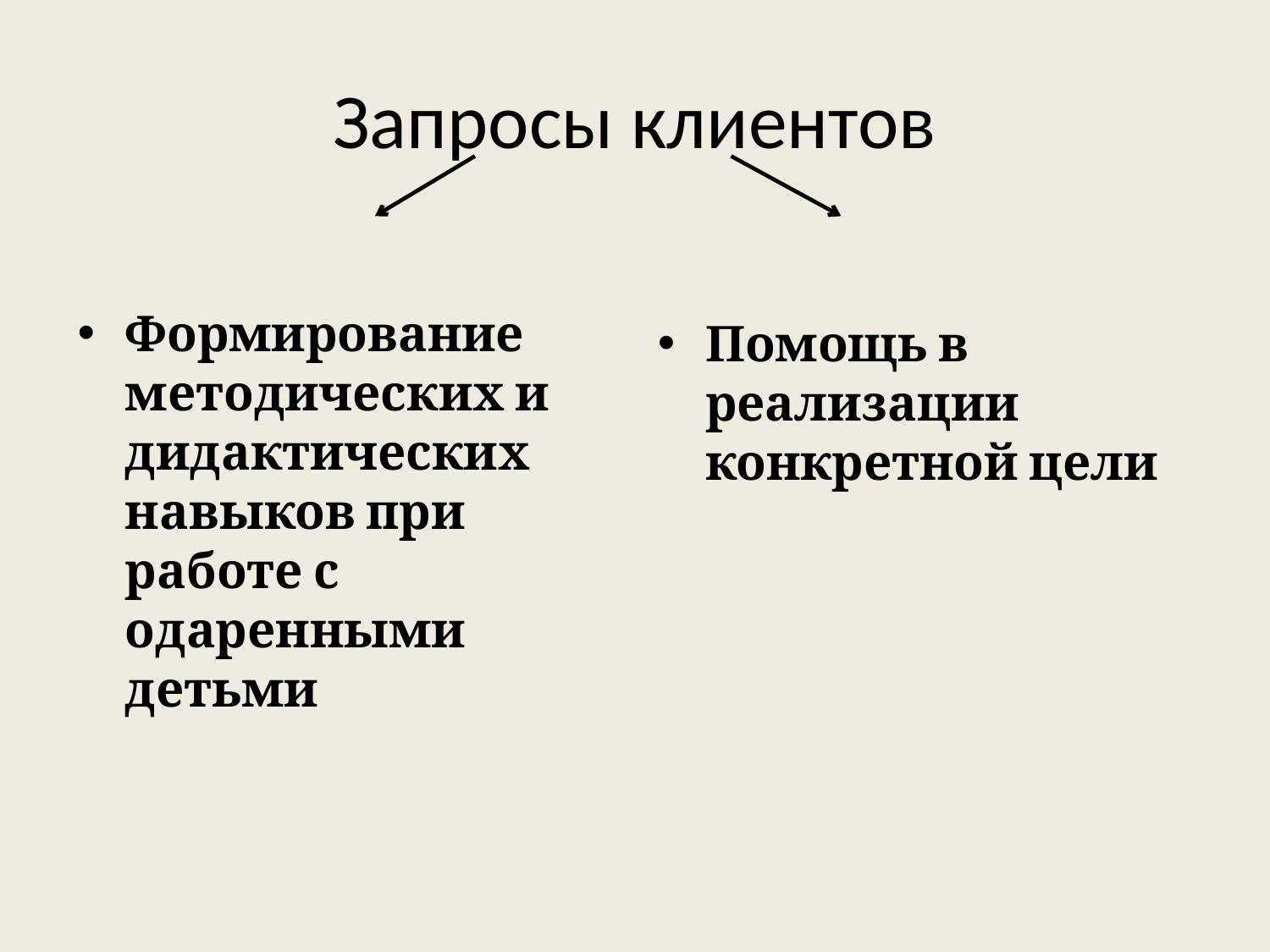

# Запросы клиентов
Формирование методических и дидактических навыков при работе с одаренными детьми

Помощь в реализации конкретной цели